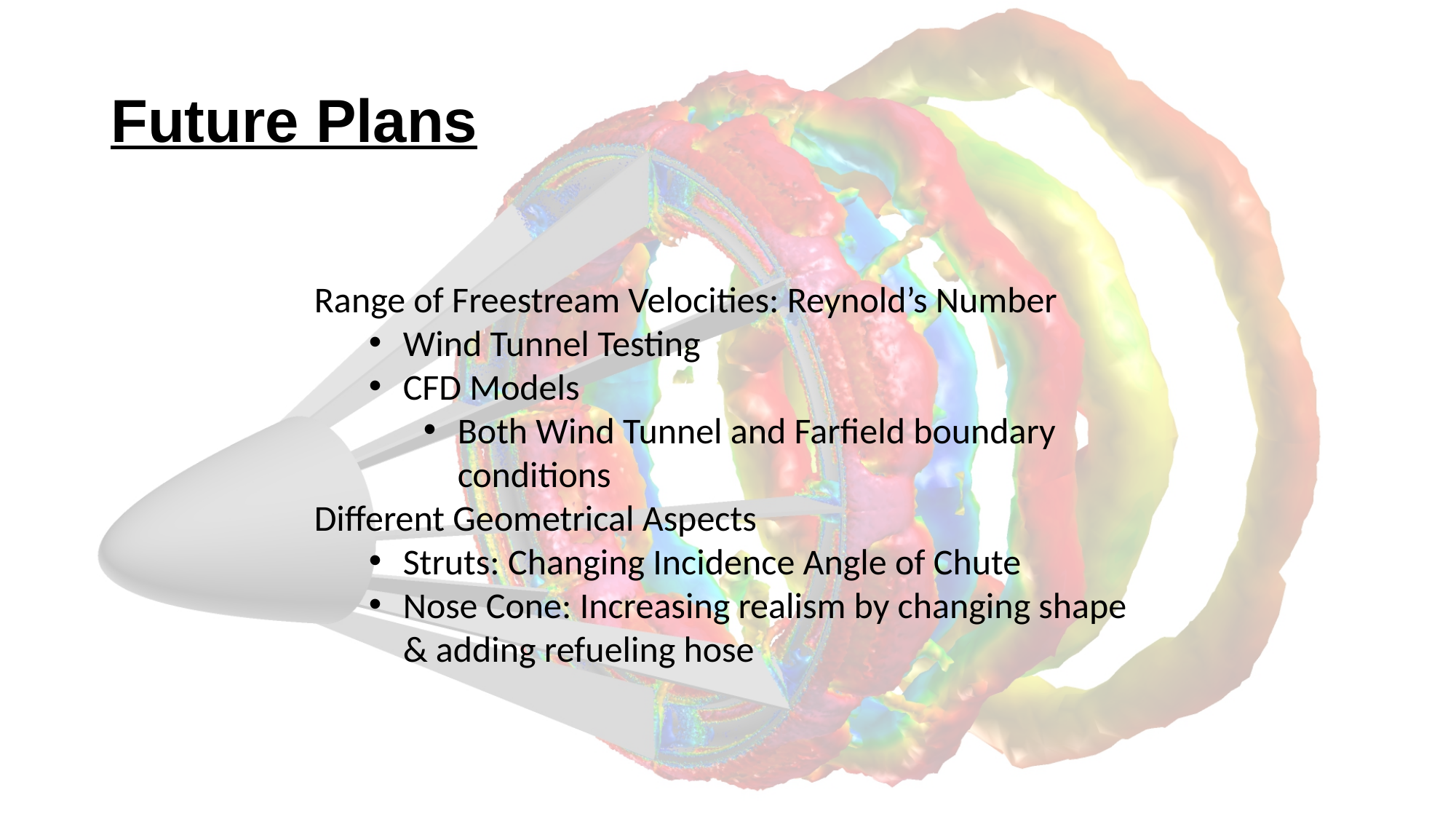

# Future Plans
Range of Freestream Velocities: Reynold’s Number
Wind Tunnel Testing
CFD Models
Both Wind Tunnel and Farfield boundary conditions
Different Geometrical Aspects
Struts: Changing Incidence Angle of Chute
Nose Cone: Increasing realism by changing shape & adding refueling hose